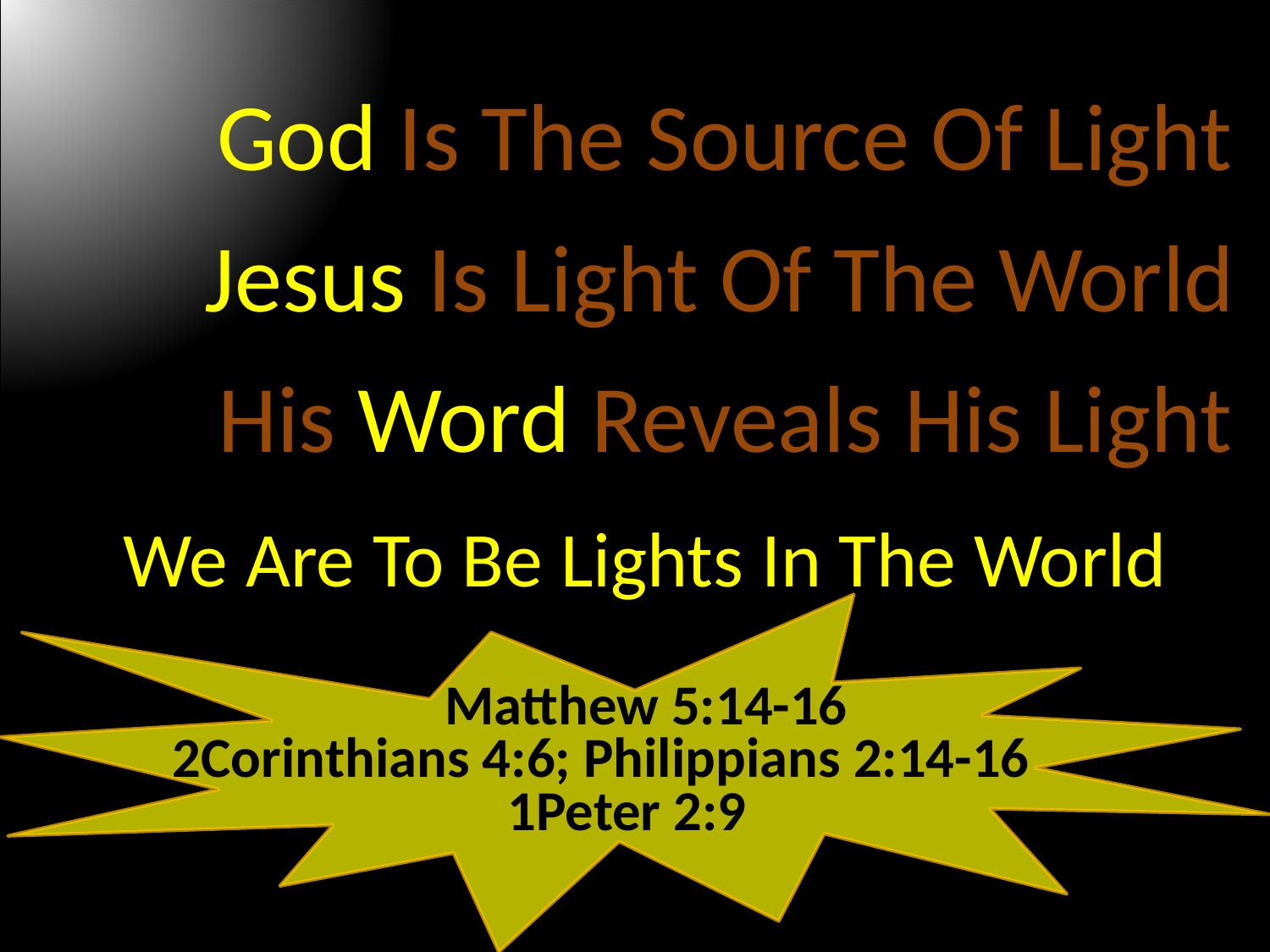

# God Is The Source Of Light
Jesus Is Light Of The World
His Word Reveals His Light
We Are To Be Lights In The World
   Matthew 5:14-16
2Corinthians 4:6; Philippians 2:14-16
1Peter 2:9